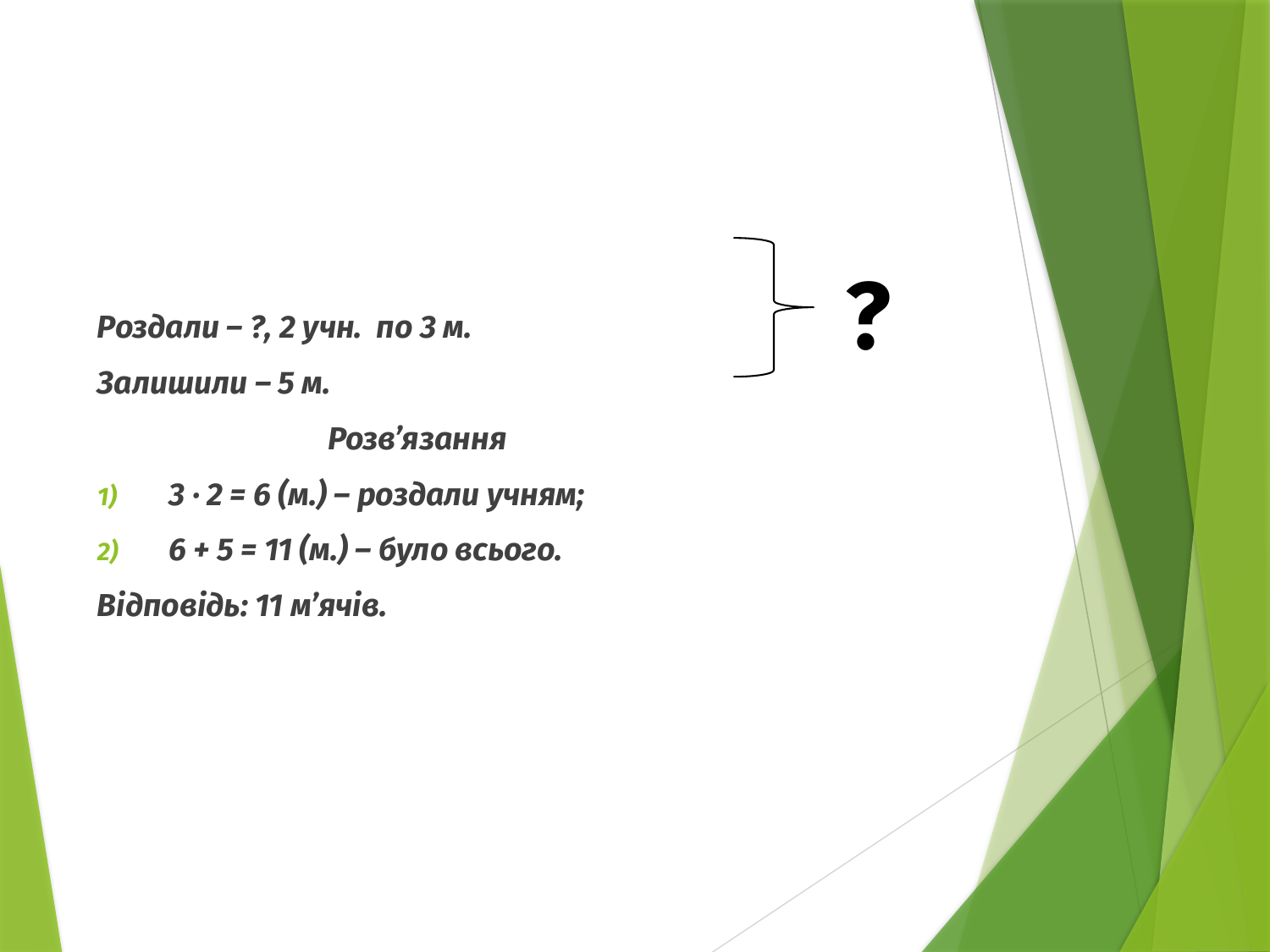

?
Роздали – ?, 2 учн.  по 3 м.
Залишили – 5 м.
                                Розв’язання
3 ∙ 2 = 6 (м.) – роздали учням;
6 + 5 = 11 (м.) – було всього.
Відповідь: 11 м’ячів.